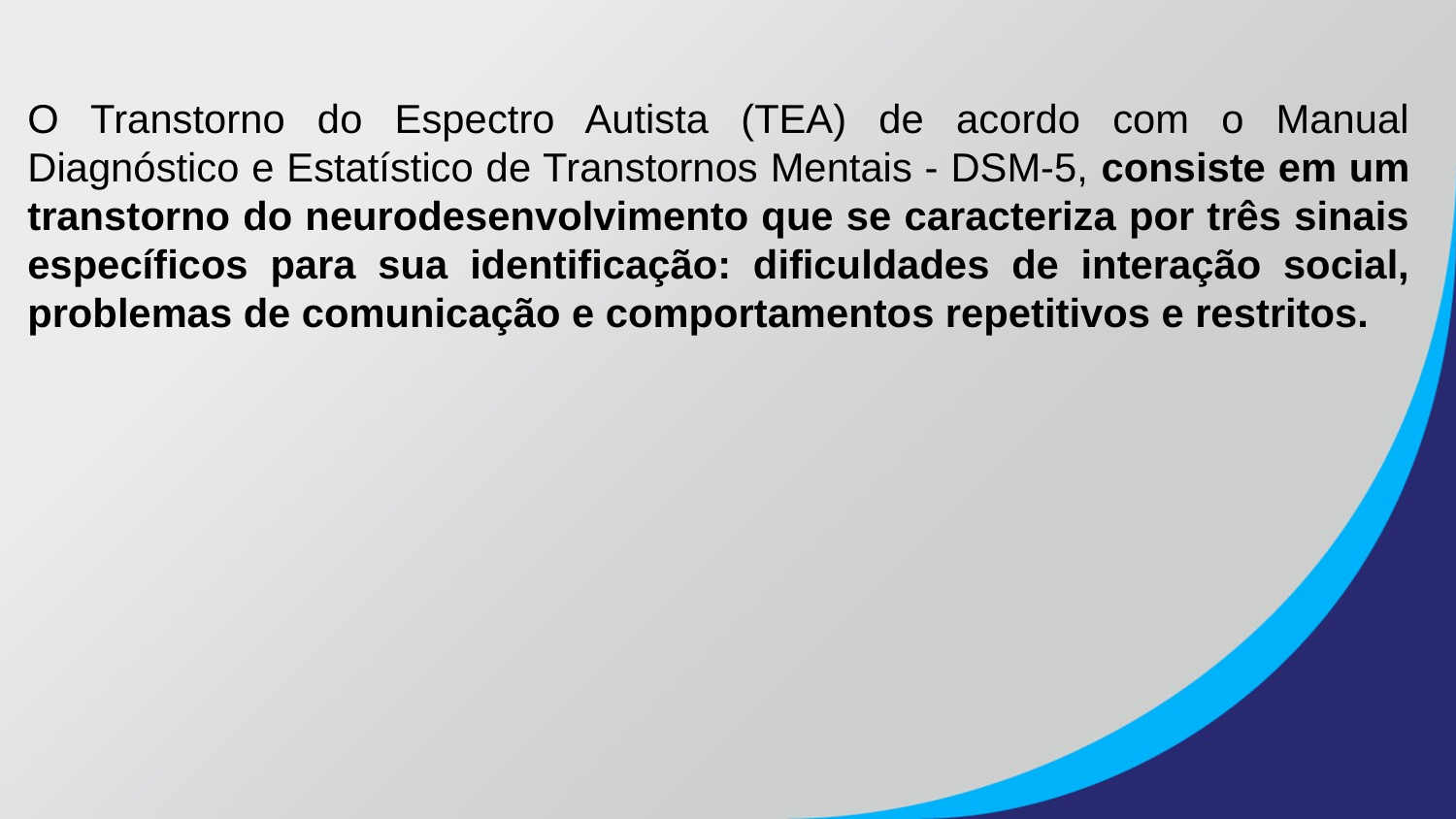

O Transtorno do Espectro Autista (TEA) de acordo com o Manual Diagnóstico e Estatístico de Transtornos Mentais - DSM-5, consiste em um transtorno do neurodesenvolvimento que se caracteriza por três sinais específicos para sua identificação: dificuldades de interação social, problemas de comunicação e comportamentos repetitivos e restritos.